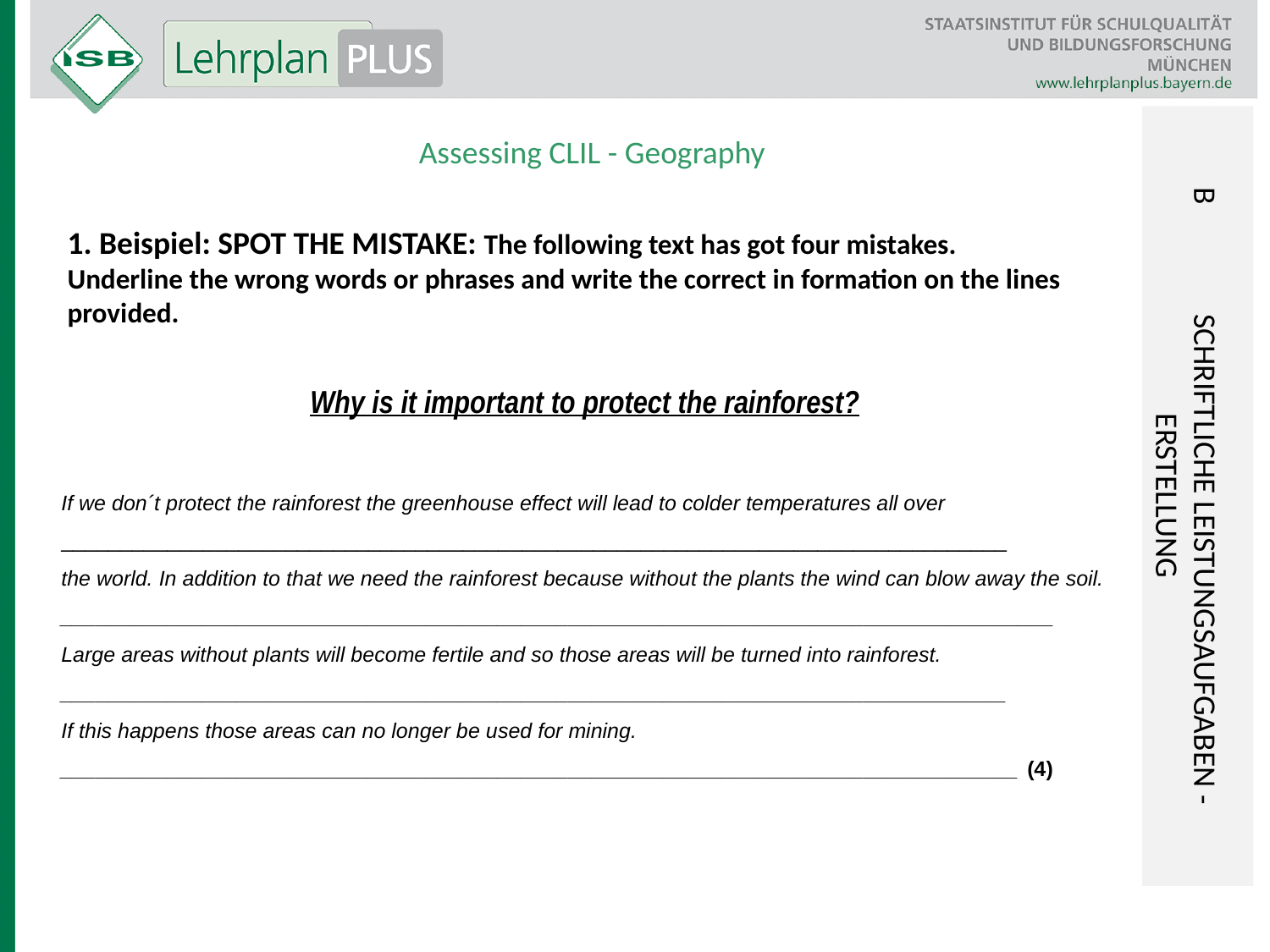

B	SCHRIFTLICHE LEISTUNGSAUFGABEN - ERSTELLUNG
Assessing CLIL - Geography
1. Beispiel: SPOT THE MISTAKE: The following text has got four mistakes. Underline the wrong words or phrases and write the correct in formation on the lines provided.

Why is it important to protect the rainforest?

If we don´t protect the rainforest the greenhouse effect will lead to colder temperatures all over ________________________________________________________________________________
the world. In addition to that we need the rainforest because without the plants the wind can blow away the soil.
____________________________________________________________________________________
Large areas without plants will become fertile and so those areas will be turned into rainforest. ________________________________________________________________________________
If this happens those areas can no longer be used for mining.
_________________________________________________________________________________ (4)